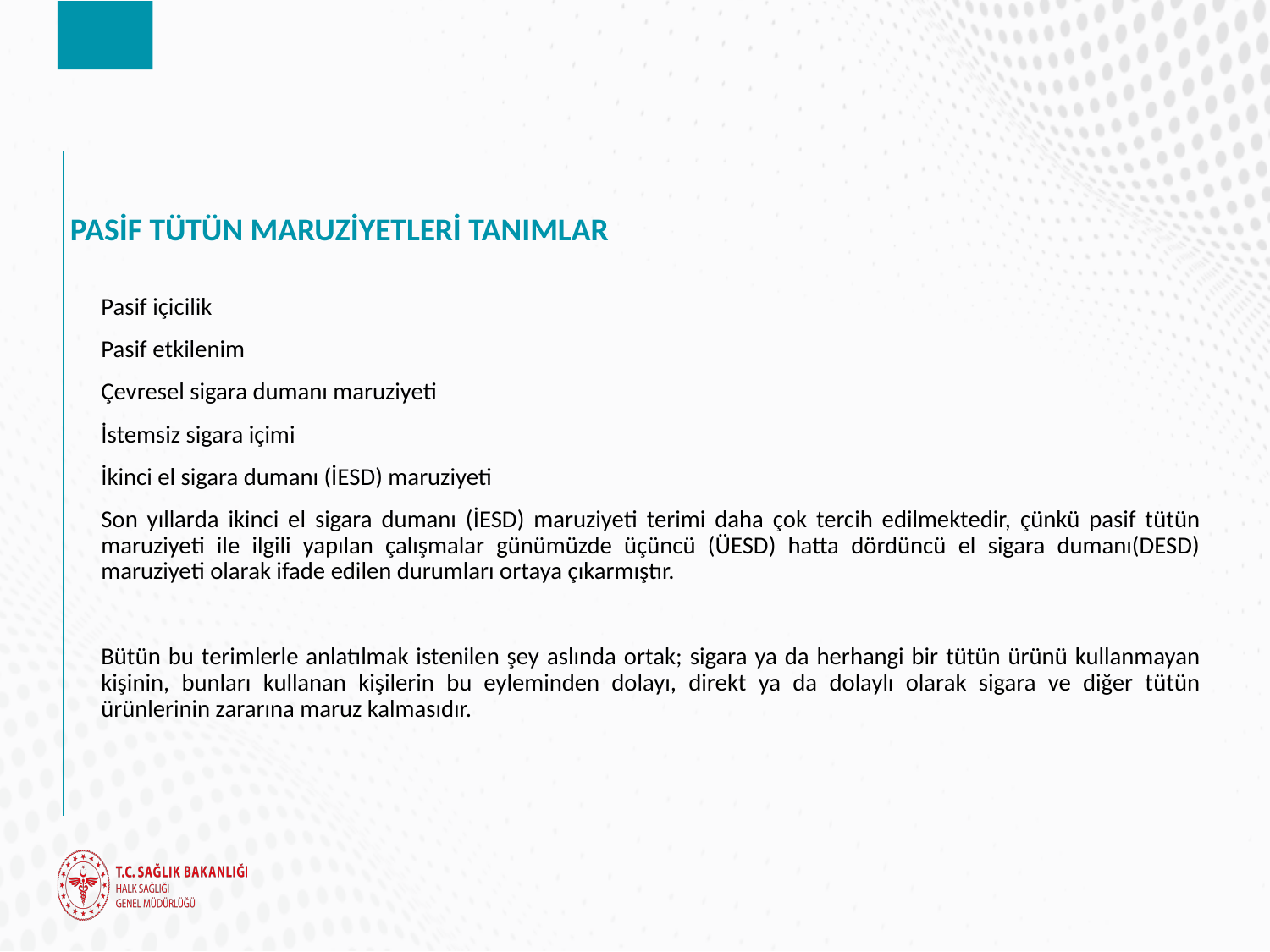

# PASİF TÜTÜN MARUZİYETLERİ TANIMLAR

Pasif içicilik
Pasif etkilenim
Çevresel sigara dumanı maruziyeti
İstemsiz sigara içimi
İkinci el sigara dumanı (İESD) maruziyeti
Son yıllarda ikinci el sigara dumanı (İESD) maruziyeti terimi daha çok tercih edilmektedir, çünkü pasif tütün maruziyeti ile ilgili yapılan çalışmalar günümüzde üçüncü (ÜESD) hatta dördüncü el sigara dumanı(DESD) maruziyeti olarak ifade edilen durumları ortaya çıkarmıştır.

Bütün bu terimlerle anlatılmak istenilen şey aslında ortak; sigara ya da herhangi bir tütün ürünü kullanmayan kişinin, bunları kullanan kişilerin bu eyleminden dolayı, direkt ya da dolaylı olarak sigara ve diğer tütün ürünlerinin zararına maruz kalmasıdır.